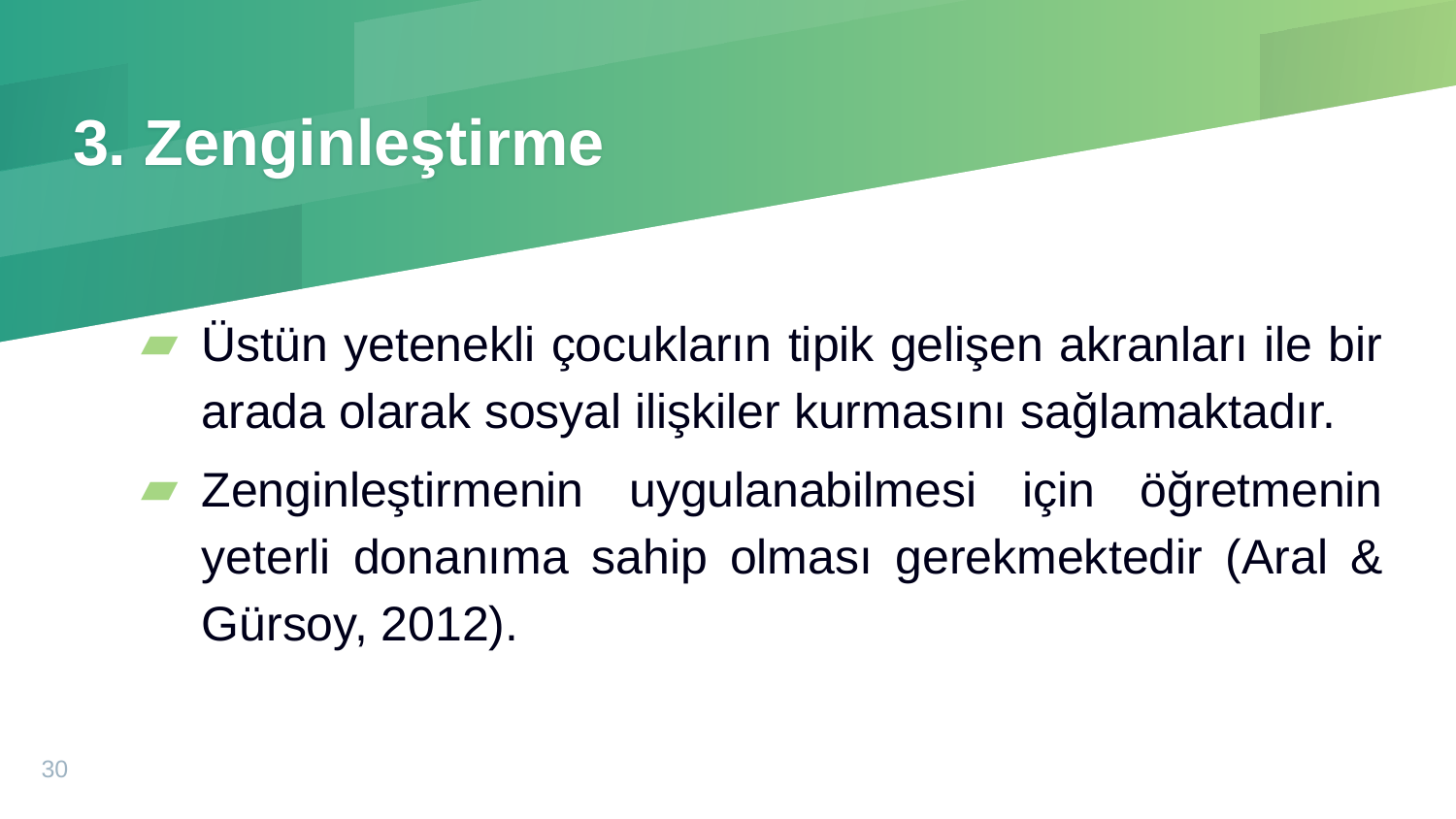

# 3. Zenginleştirme
Üstün yetenekli çocukların tipik gelişen akranları ile bir arada olarak sosyal ilişkiler kurmasını sağlamaktadır.
Zenginleştirmenin uygulanabilmesi için öğretmenin yeterli donanıma sahip olması gerekmektedir (Aral & Gürsoy, 2012).
30